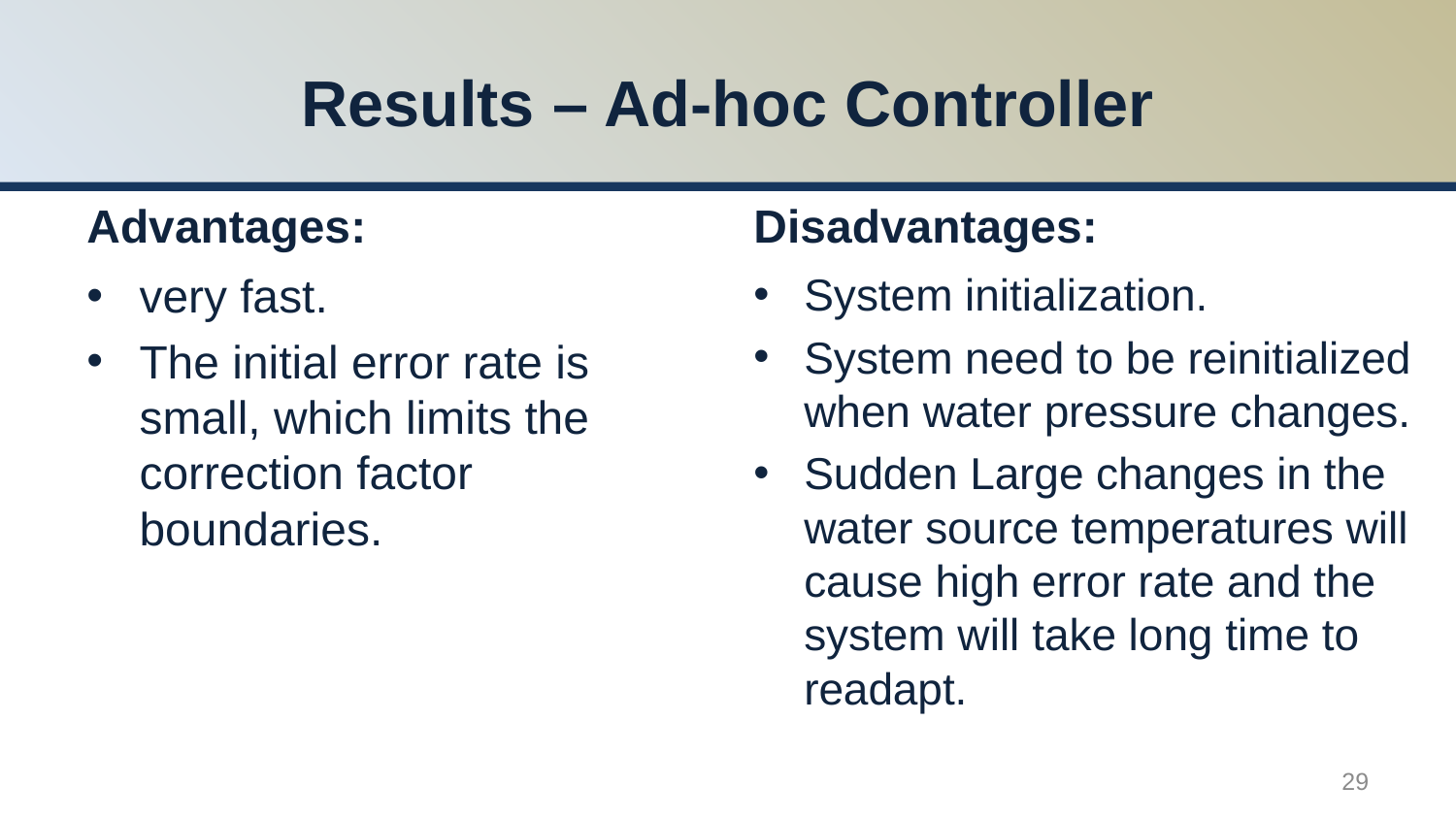

# Results – Ad-hoc Controller
Advantages:
Disadvantages:
very fast.
The initial error rate is small, which limits the correction factor boundaries.

System initialization.
System need to be reinitialized when water pressure changes.
Sudden Large changes in the water source temperatures will cause high error rate and the system will take long time to readapt.

29